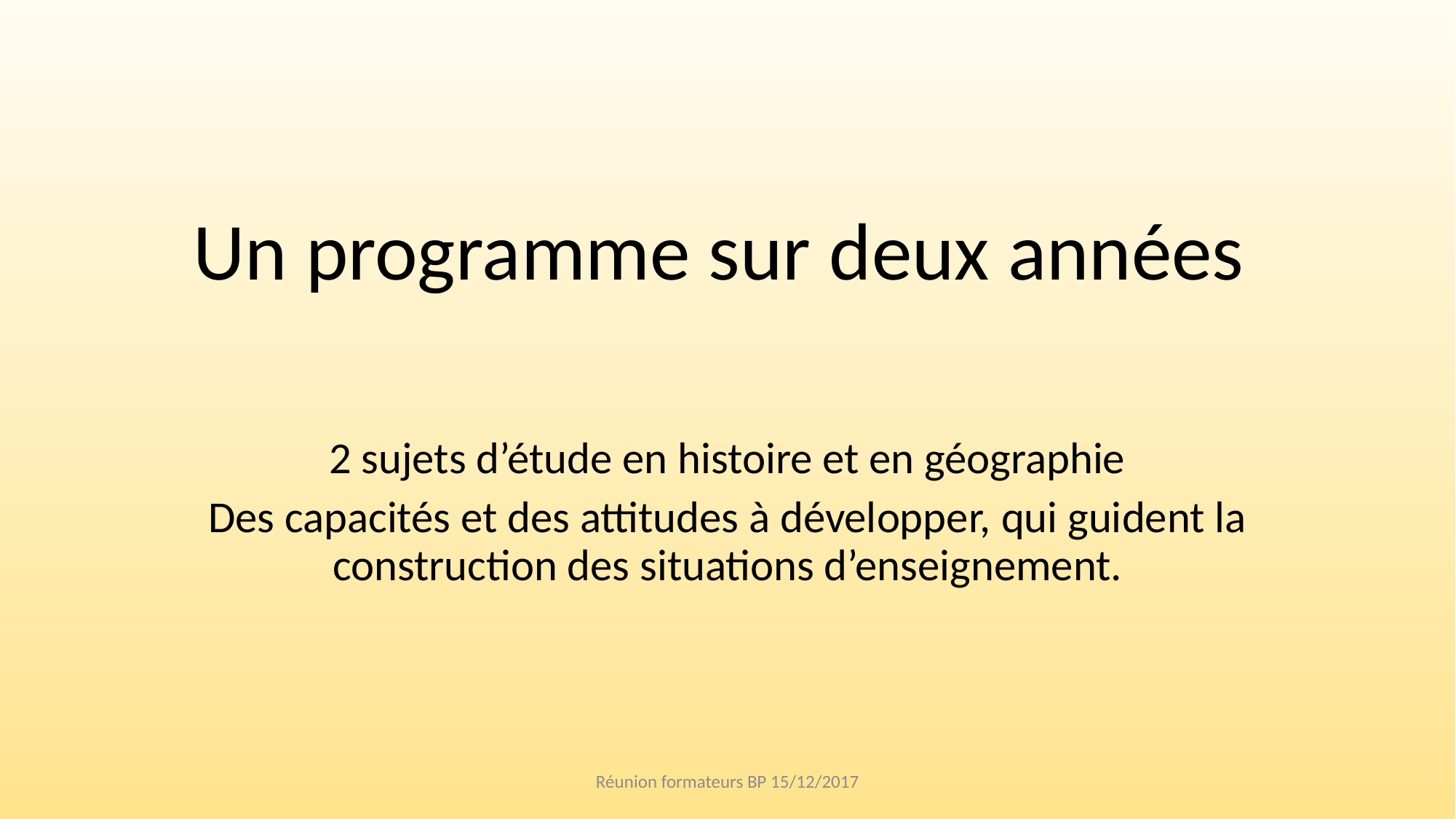

# Un programme sur deux années
2 sujets d’étude en histoire et en géographie
Des capacités et des attitudes à développer, qui guident la construction des situations d’enseignement.
Réunion formateurs BP 15/12/2017